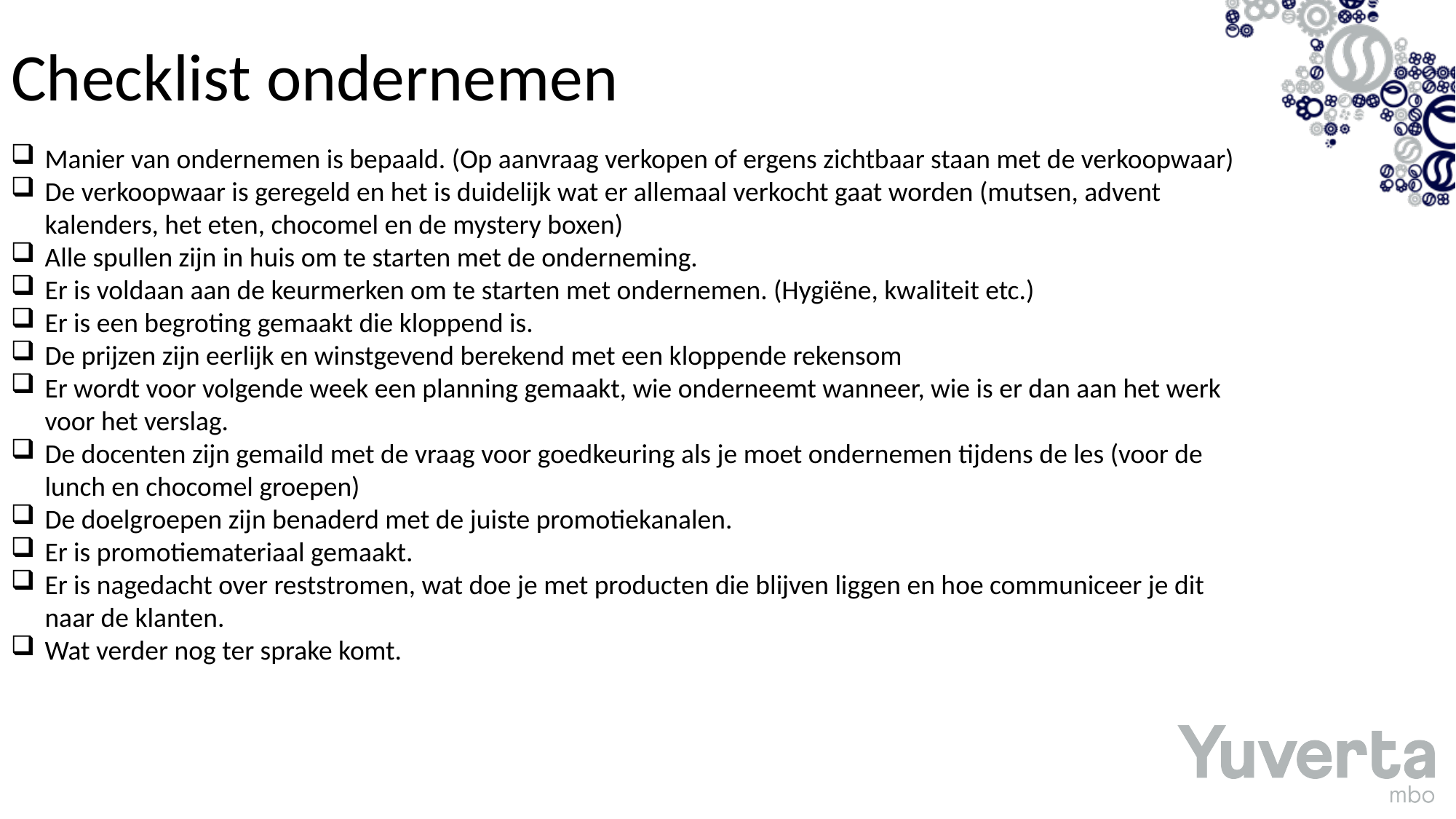

# Checklist ondernemen
Manier van ondernemen is bepaald. (Op aanvraag verkopen of ergens zichtbaar staan met de verkoopwaar)
De verkoopwaar is geregeld en het is duidelijk wat er allemaal verkocht gaat worden (mutsen, advent kalenders, het eten, chocomel en de mystery boxen)
Alle spullen zijn in huis om te starten met de onderneming.
Er is voldaan aan de keurmerken om te starten met ondernemen. (Hygiëne, kwaliteit etc.)
Er is een begroting gemaakt die kloppend is.
De prijzen zijn eerlijk en winstgevend berekend met een kloppende rekensom
Er wordt voor volgende week een planning gemaakt, wie onderneemt wanneer, wie is er dan aan het werk voor het verslag.
De docenten zijn gemaild met de vraag voor goedkeuring als je moet ondernemen tijdens de les (voor de lunch en chocomel groepen)
De doelgroepen zijn benaderd met de juiste promotiekanalen.
Er is promotiemateriaal gemaakt.
Er is nagedacht over reststromen, wat doe je met producten die blijven liggen en hoe communiceer je dit naar de klanten.
Wat verder nog ter sprake komt.